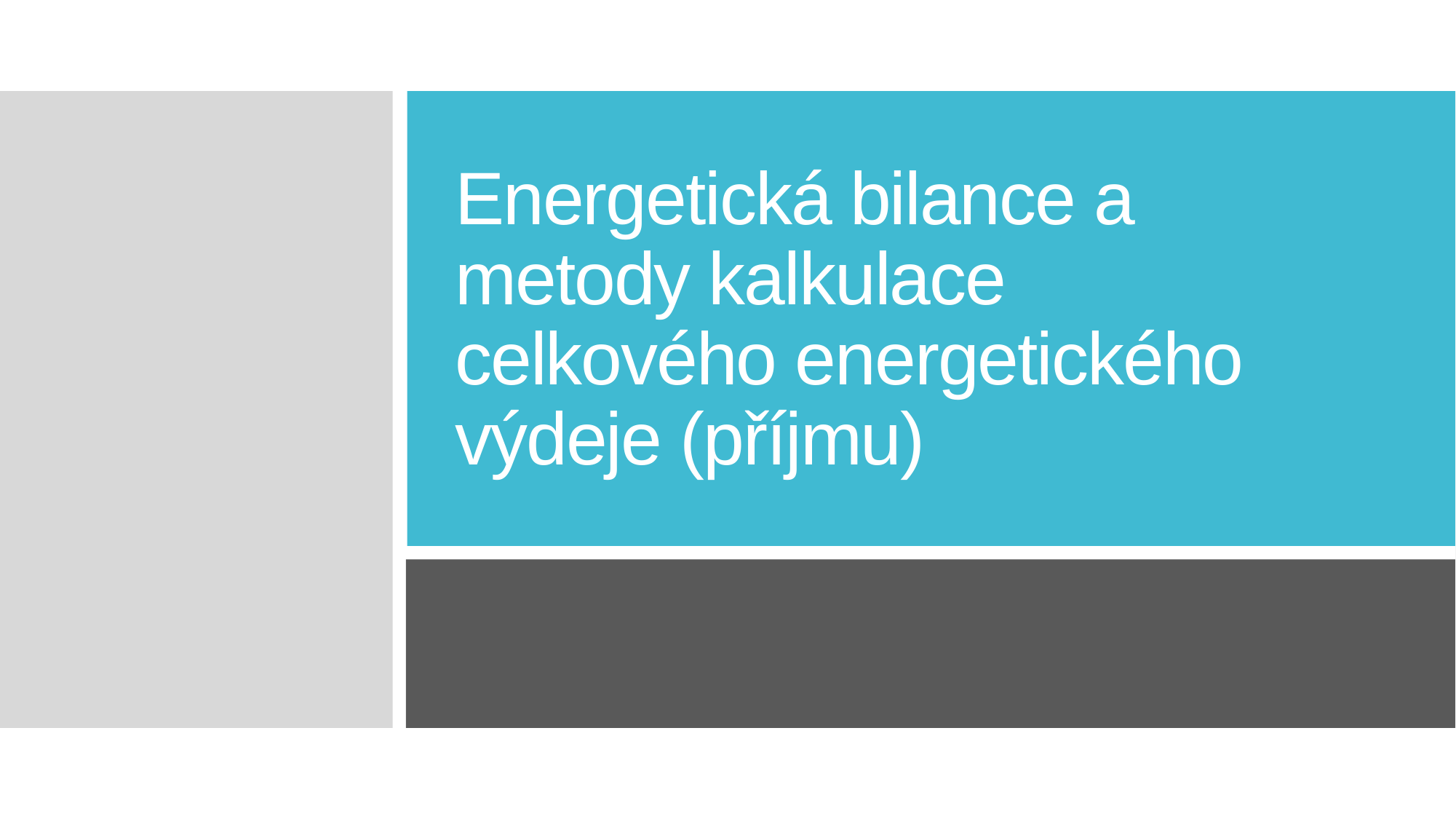

# Energetická bilance a metody kalkulace celkového energetického výdeje (příjmu)